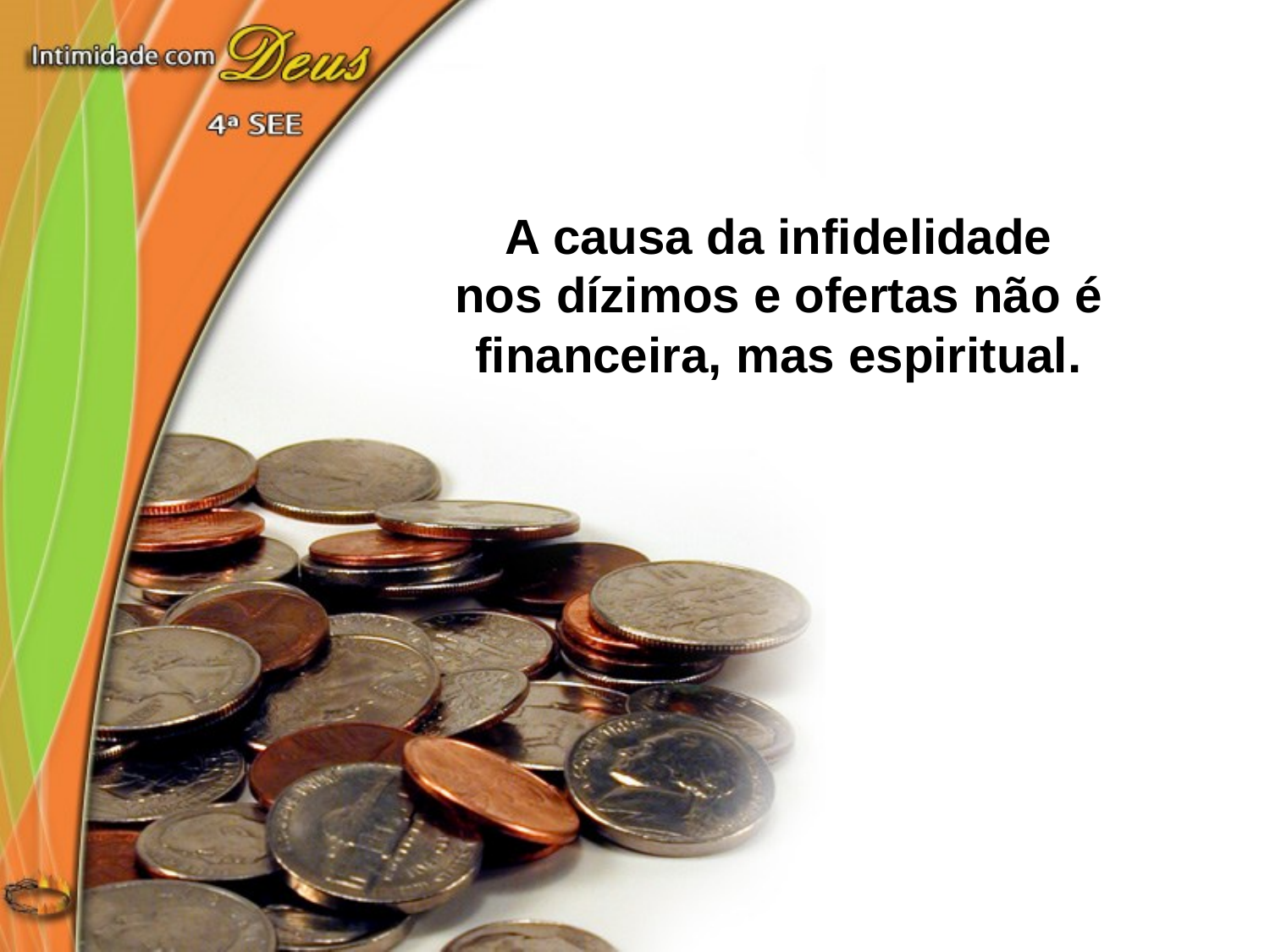

A causa da infidelidade
nos dízimos e ofertas não é financeira, mas espiritual.